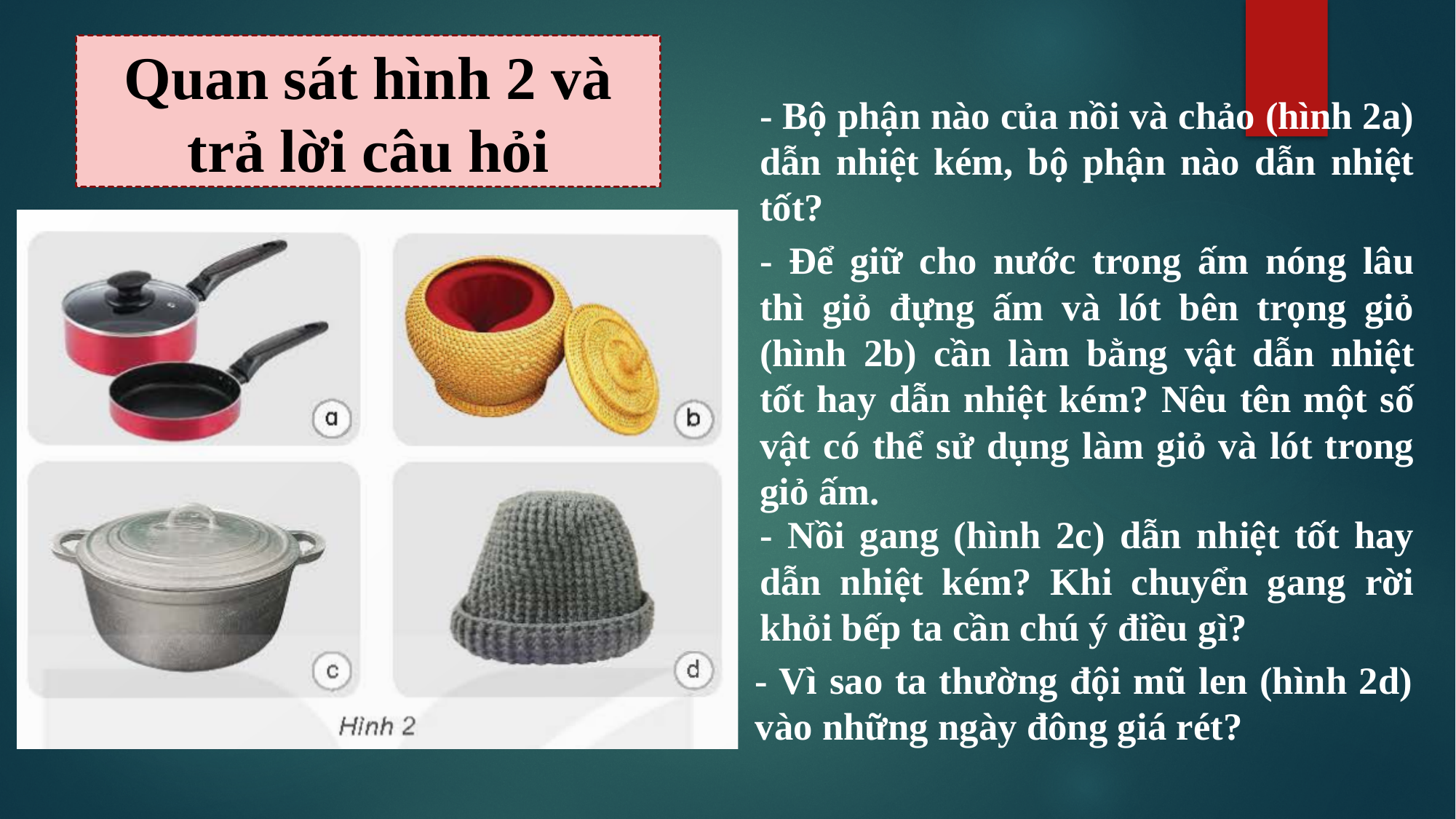

Quan sát hình 2 và trả lời câu hỏi
- Bộ phận nào của nồi và chảo (hình 2a) dẫn nhiệt kém, bộ phận nào dẫn nhiệt tốt?

- Để giữ cho nước trong ấm nóng lâu thì giỏ đựng ấm và lót bên trọng giỏ (hình 2b) cần làm bằng vật dẫn nhiệt tốt hay dẫn nhiệt kém? Nêu tên một số vật có thể sử dụng làm giỏ và lót trong giỏ ấm.
- Nồi gang (hình 2c) dẫn nhiệt tốt hay dẫn nhiệt kém? Khi chuyển gang rời khỏi bếp ta cần chú ý điều gì?
- Vì sao ta thường đội mũ len (hình 2d) vào những ngày đông giá rét?